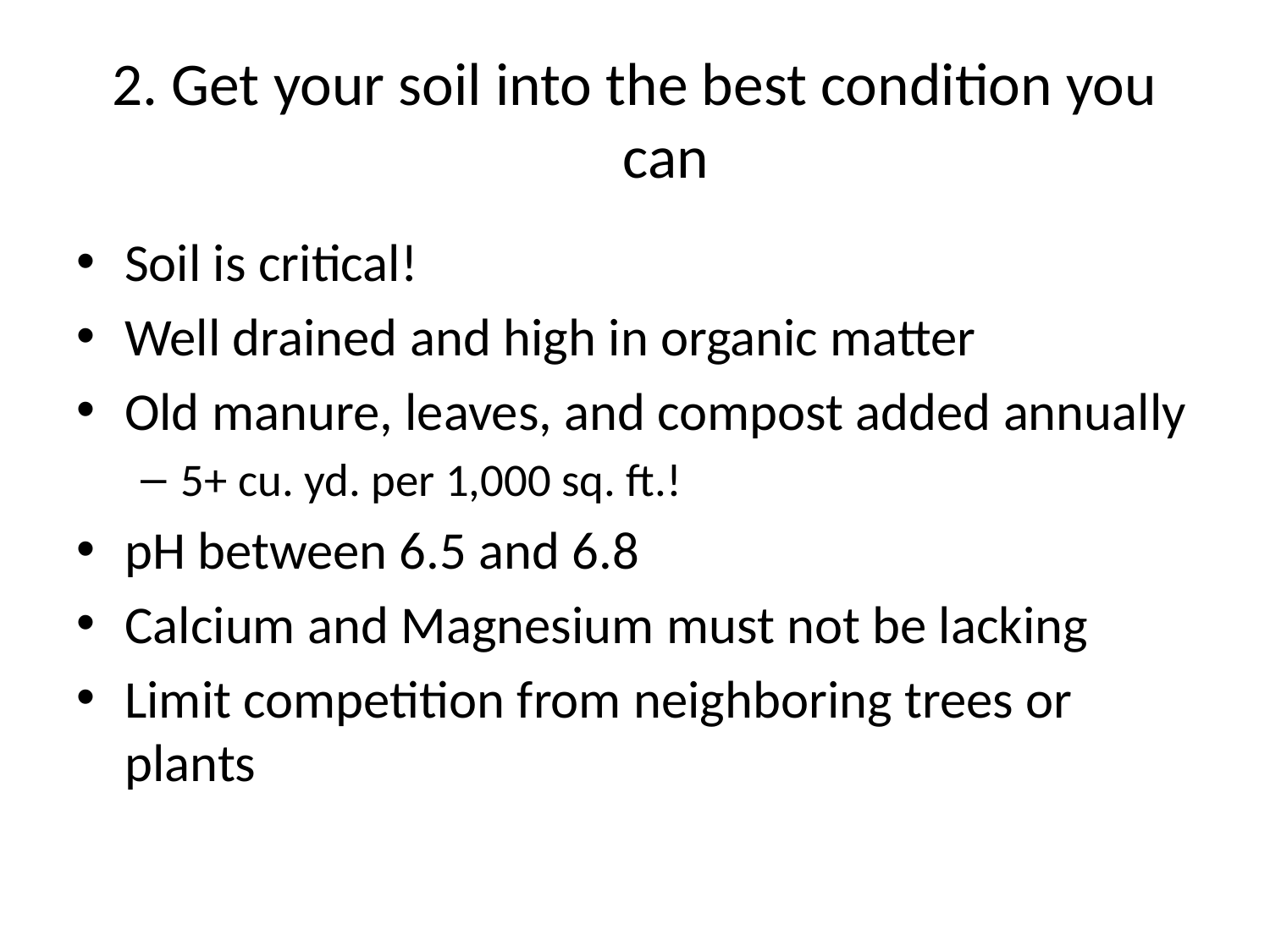

# 2. Get your soil into the best condition you can
Soil is critical!
Well drained and high in organic matter
Old manure, leaves, and compost added annually
5+ cu. yd. per 1,000 sq. ft.!
pH between 6.5 and 6.8
Calcium and Magnesium must not be lacking
Limit competition from neighboring trees or plants